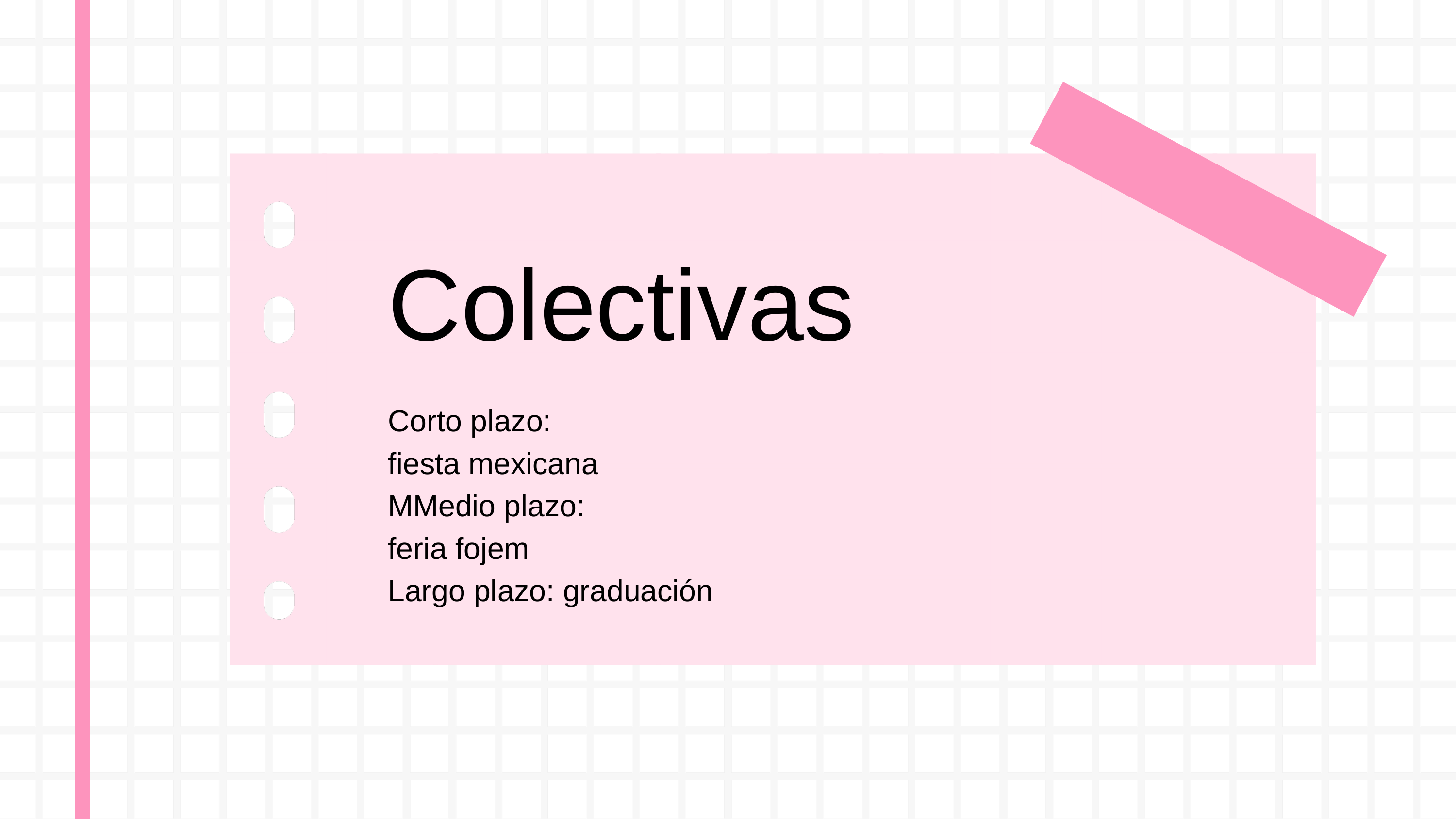

Colectivas
Corto plazo:
fiesta mexicana
MMedio plazo:
feria fojem
Largo plazo: graduación